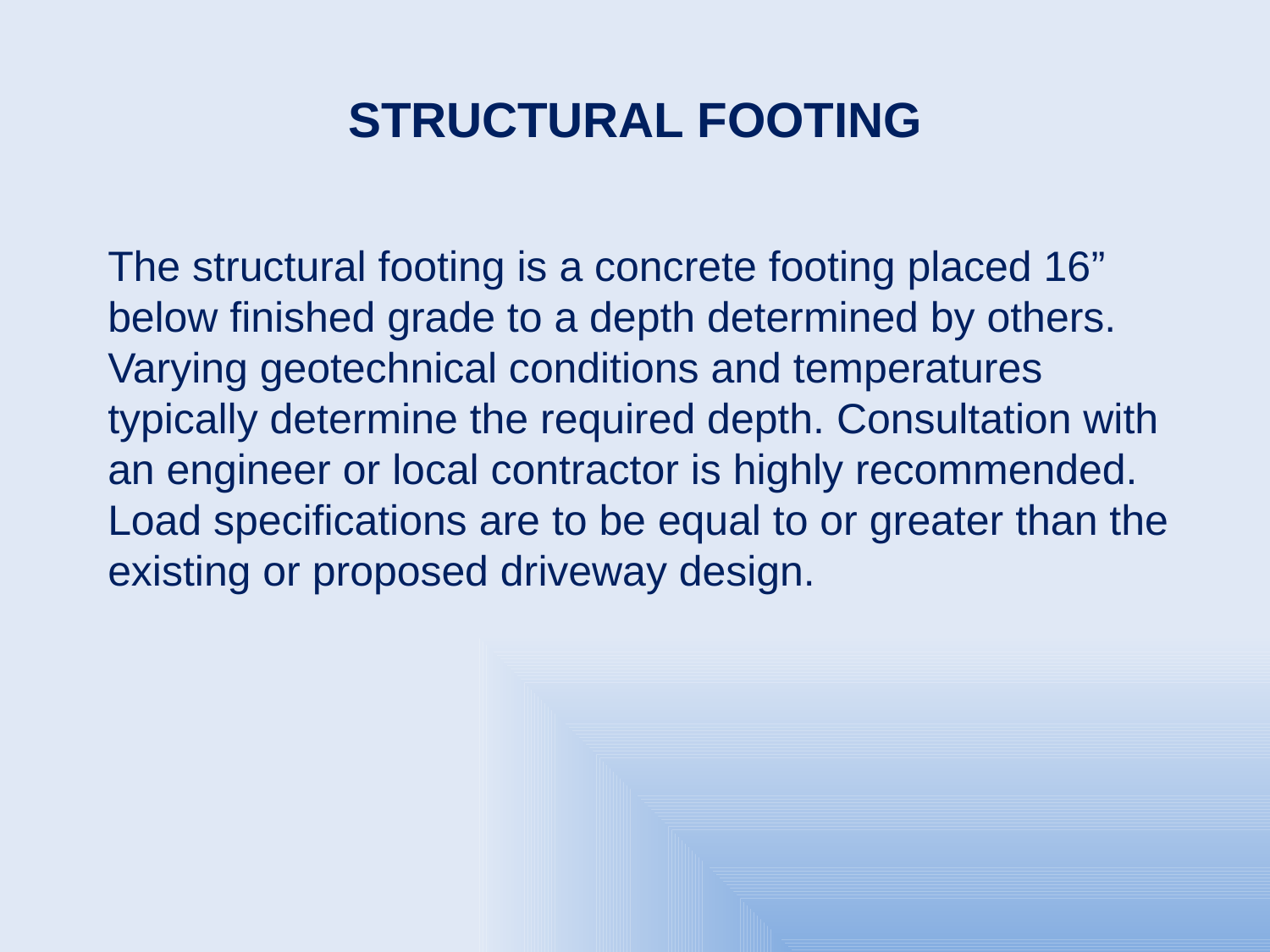

# STRUCTURAL FOOTING
The structural footing is a concrete footing placed 16” below finished grade to a depth determined by others. Varying geotechnical conditions and temperatures typically determine the required depth. Consultation with an engineer or local contractor is highly recommended. Load specifications are to be equal to or greater than the existing or proposed driveway design.